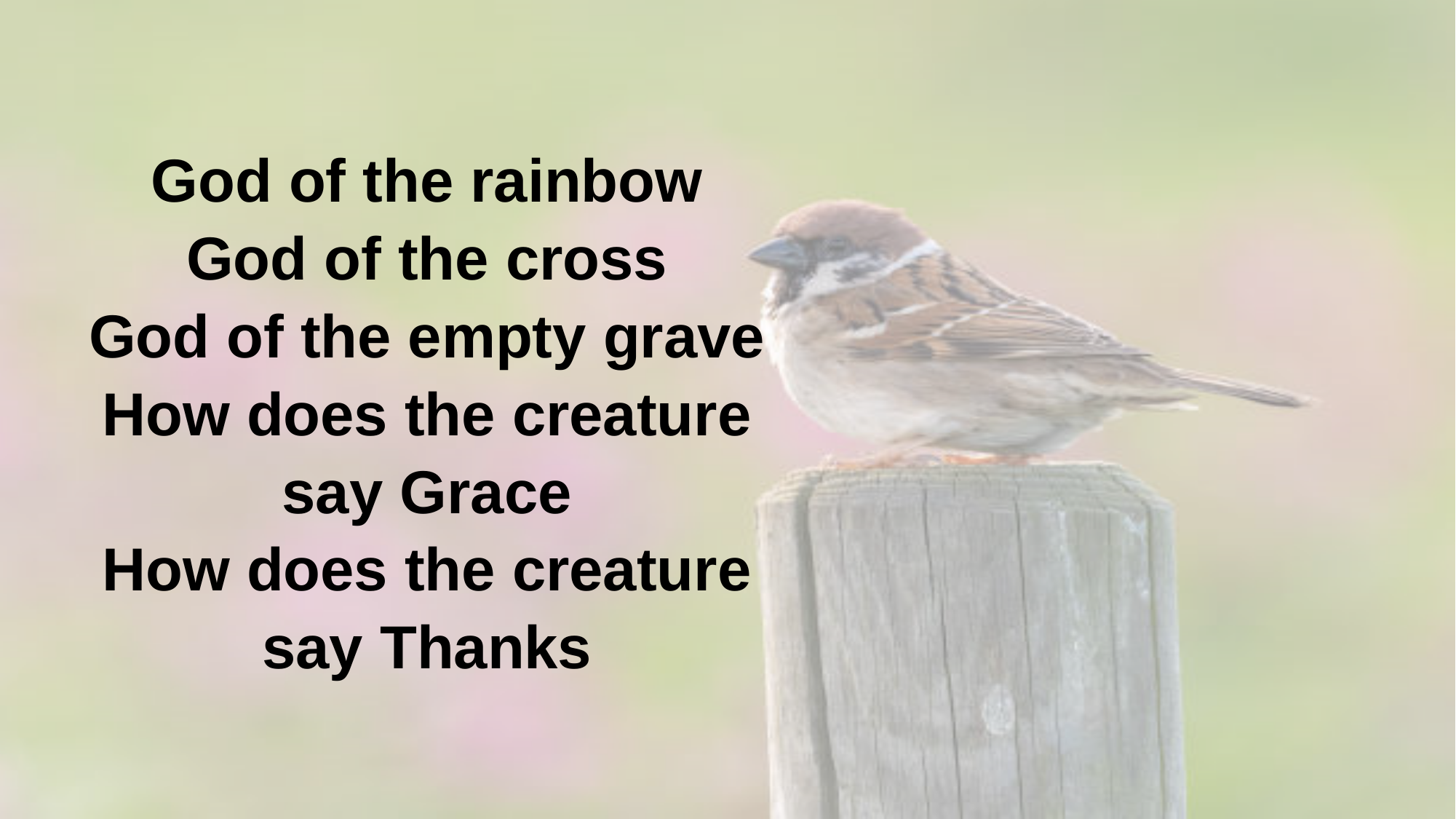

God of the rainbow
God of the cross
God of the empty grave
How does the creature say Grace
How does the creature say Thanks